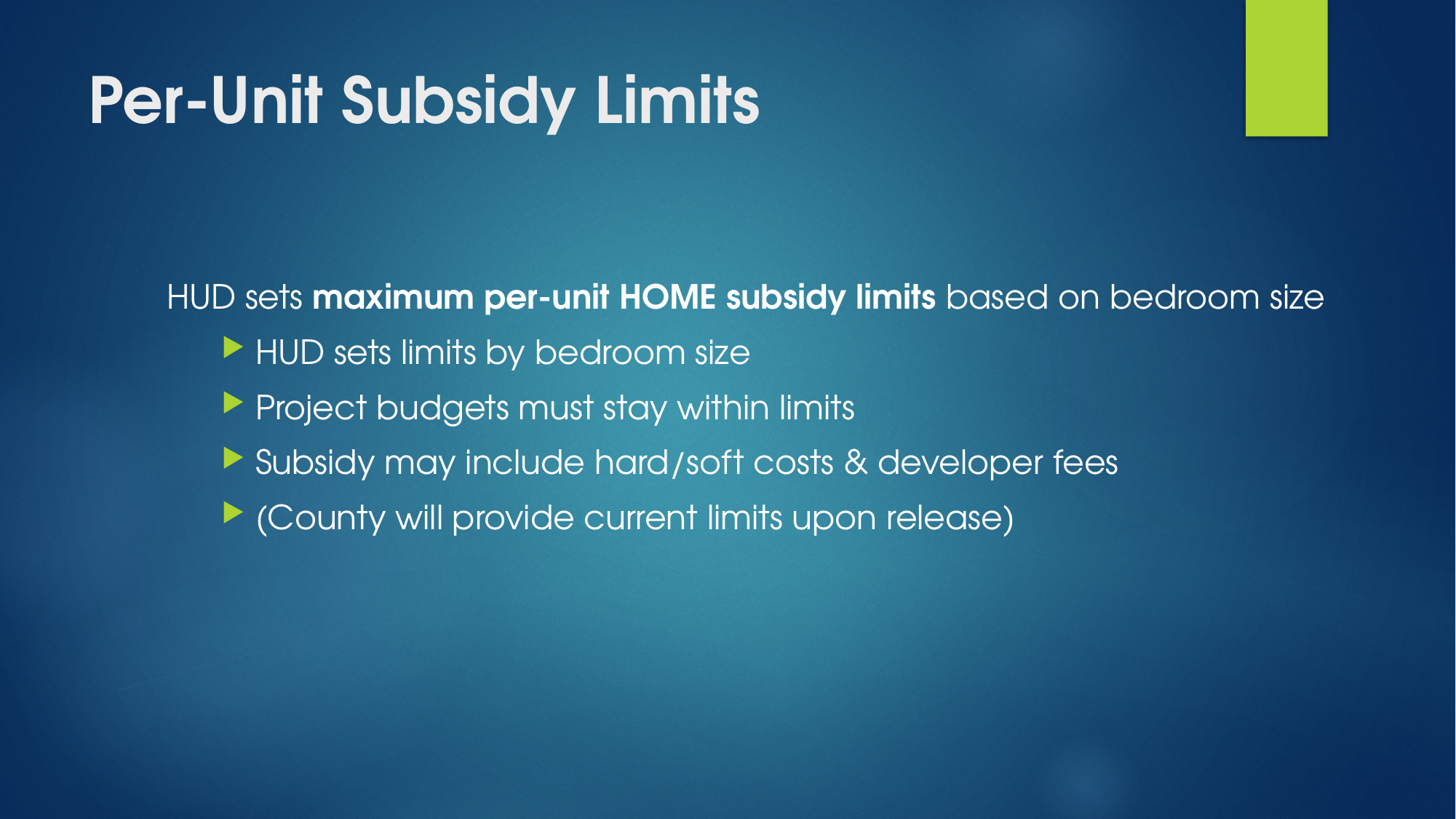

# Per‑Unit Subsidy Limits
HUD sets maximum per‑unit HOME subsidy limits based on bedroom size
HUD sets limits by bedroom size
Project budgets must stay within limits
Subsidy may include hard/soft costs & developer fees
(County will provide current limits upon release)